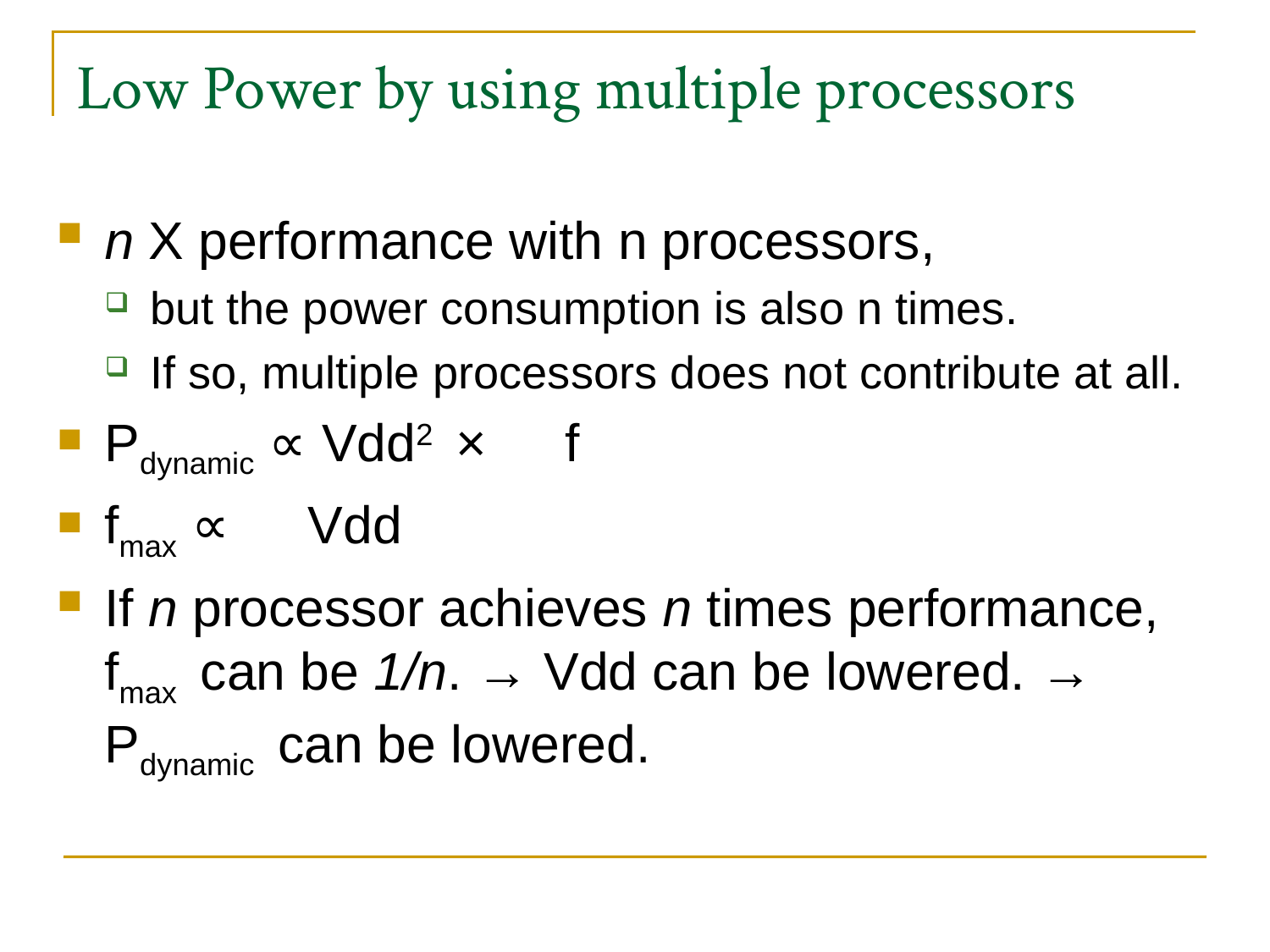

# Low Power by using multiple processors
n X performance with n processors,
but the power consumption is also n times.
If so, multiple processors does not contribute at all.
Pdynamic ∝ Vdd2  ×　f
fmax ∝　Vdd
If n processor achieves n times performance, fmax  can be 1/n. → Vdd can be lowered. →　 Pdynamic  can be lowered.